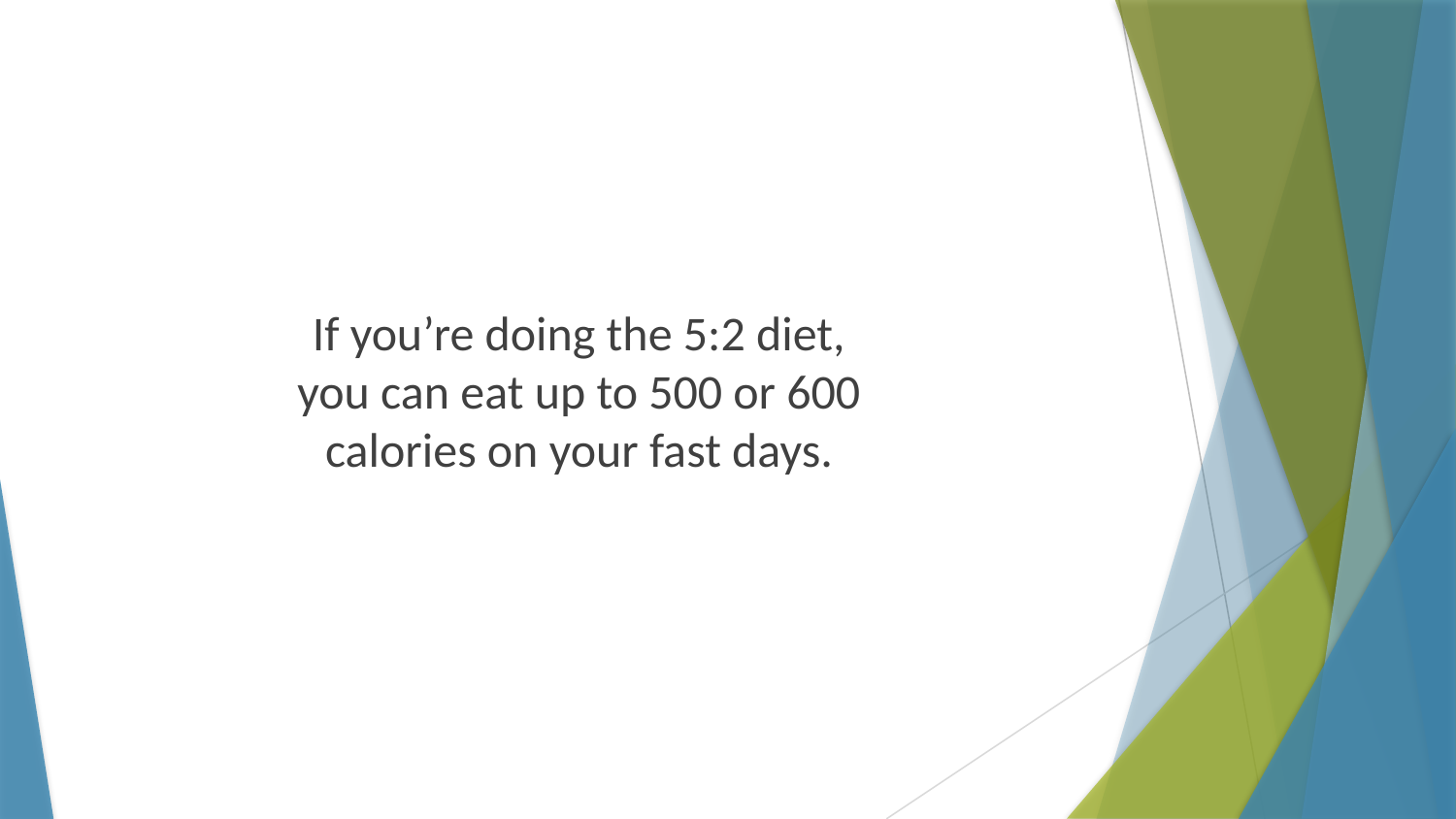

If you’re doing the 5:2 diet, you can eat up to 500 or 600 calories on your fast days.